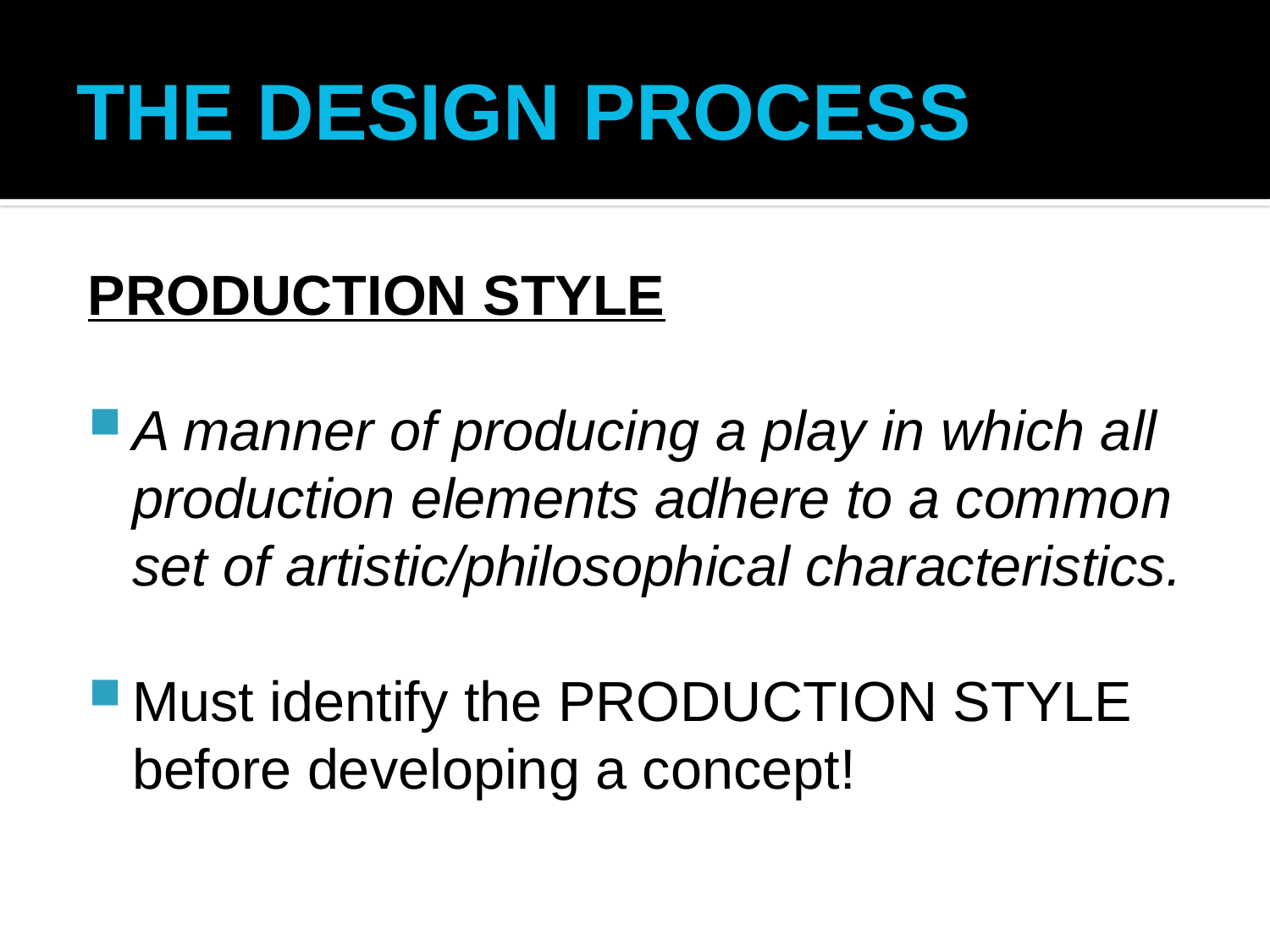

# THE DESIGN PROCESS
PRODUCTION STYLE

A manner of producing a play in which all production elements adhere to a common set of artistic/philosophical characteristics.

Must identify the PRODUCTION STYLE before developing a concept!